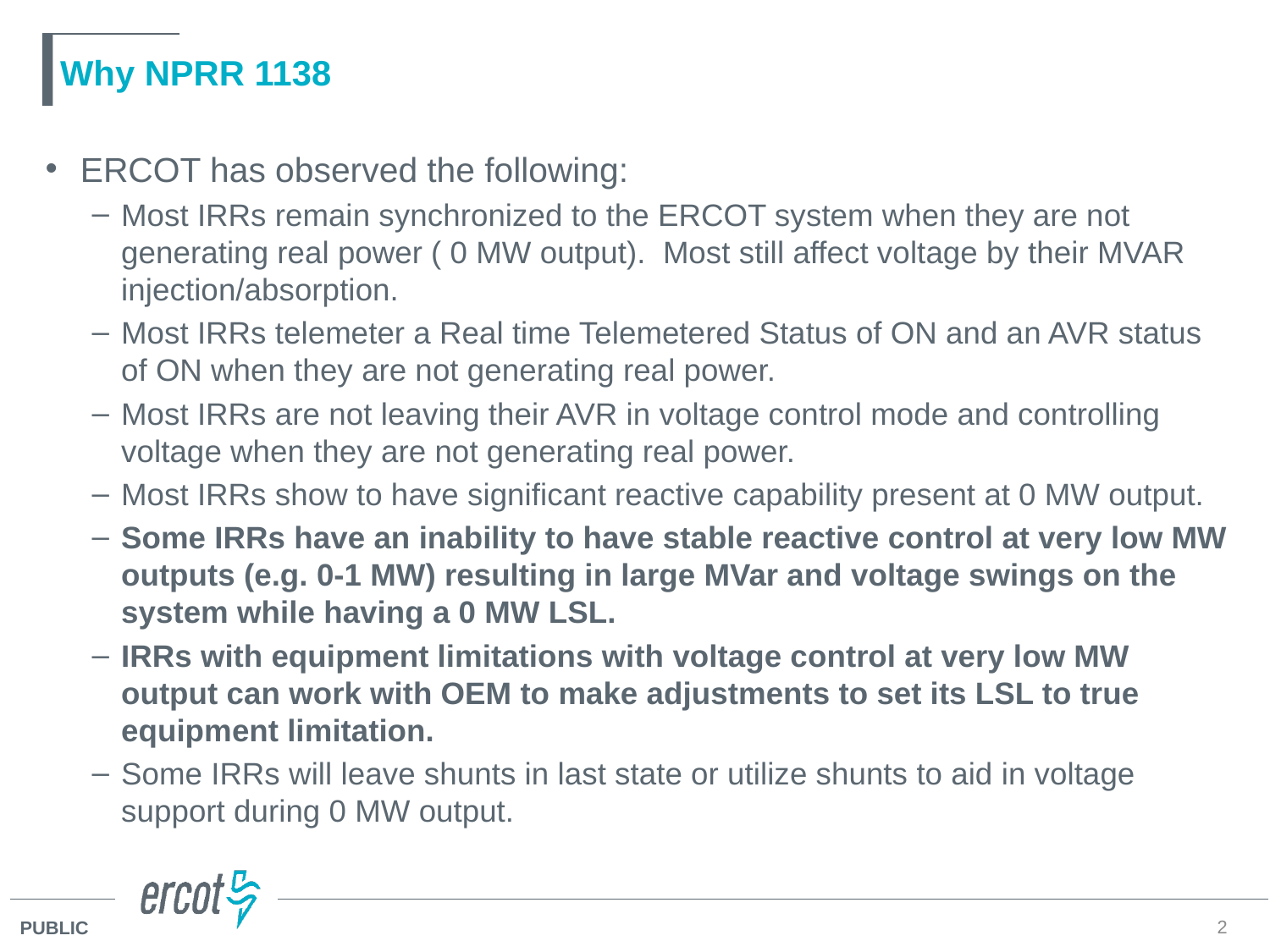

# Why NPRR 1138
ERCOT has observed the following:
Most IRRs remain synchronized to the ERCOT system when they are not generating real power ( 0 MW output).  Most still affect voltage by their MVAR injection/absorption.
Most IRRs telemeter a Real time Telemetered Status of ON and an AVR status of ON when they are not generating real power.
Most IRRs are not leaving their AVR in voltage control mode and controlling voltage when they are not generating real power.
Most IRRs show to have significant reactive capability present at 0 MW output.
Some IRRs have an inability to have stable reactive control at very low MW outputs (e.g. 0-1 MW) resulting in large MVar and voltage swings on the system while having a 0 MW LSL.
IRRs with equipment limitations with voltage control at very low MW output can work with OEM to make adjustments to set its LSL to true equipment limitation.
Some IRRs will leave shunts in last state or utilize shunts to aid in voltage support during 0 MW output.
2